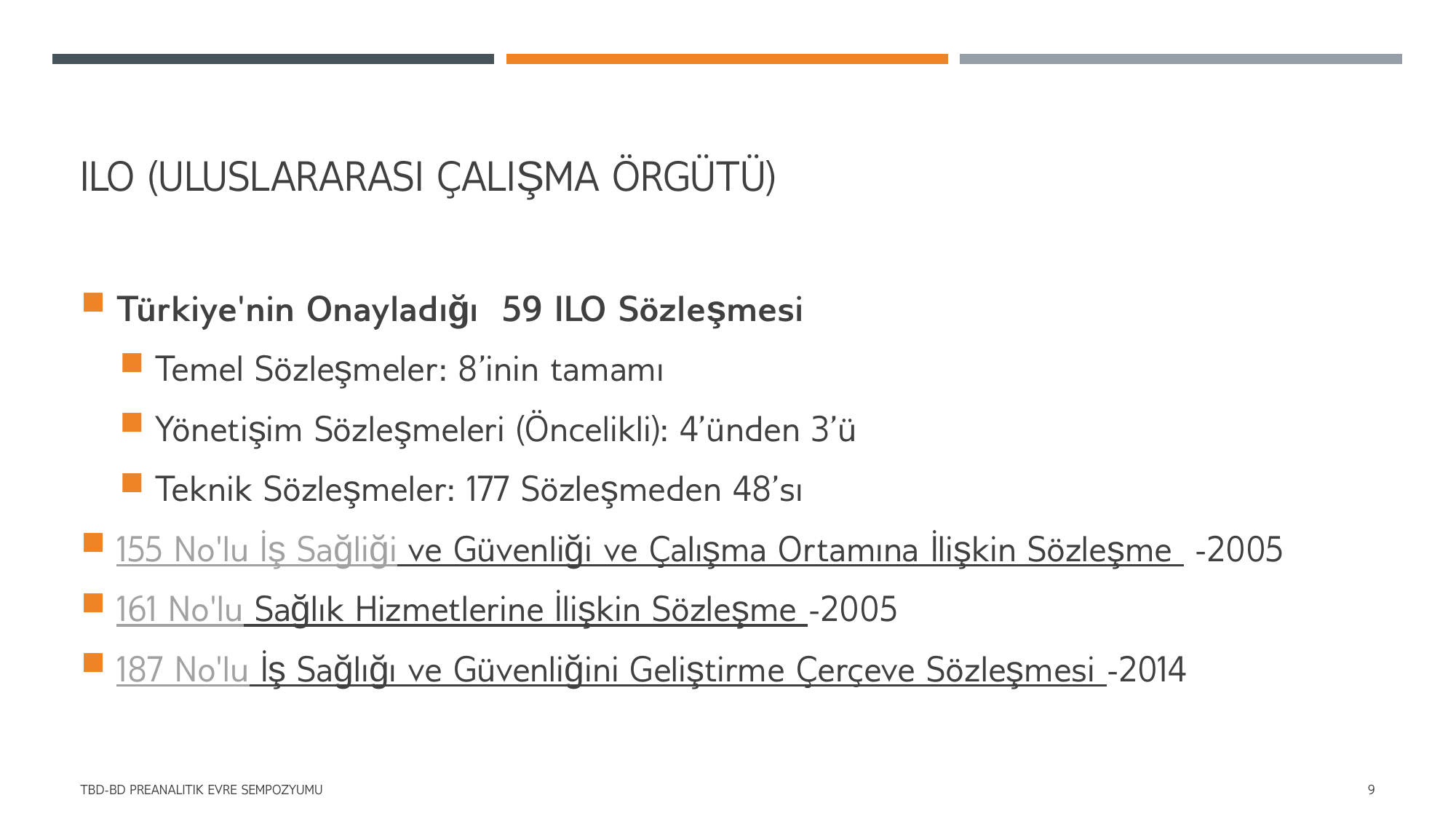

# ILO (Uluslararası Çalışma Örgütü)
Türkiye'nin Onayladığı  59 ILO Sözleşmesi
Temel Sözleşmeler: 8’inin tamamı
Yönetişim Sözleşmeleri (Öncelikli): 4’ünden 3’ü
Teknik Sözleşmeler: 177 Sözleşmeden 48’sı
155 No'lu İş Sağliği ve Güvenliği ve Çalışma Ortamına İlişkin Sözleşme  -2005
161 No'lu Sağlık Hizmetlerine İlişkin Sözleşme -2005
187 No'lu İş Sağlığı ve Güvenliğini Geliştirme Çerçeve Sözleşmesi -2014

TBD-BD Preanalitik Evre Sempozyumu
9